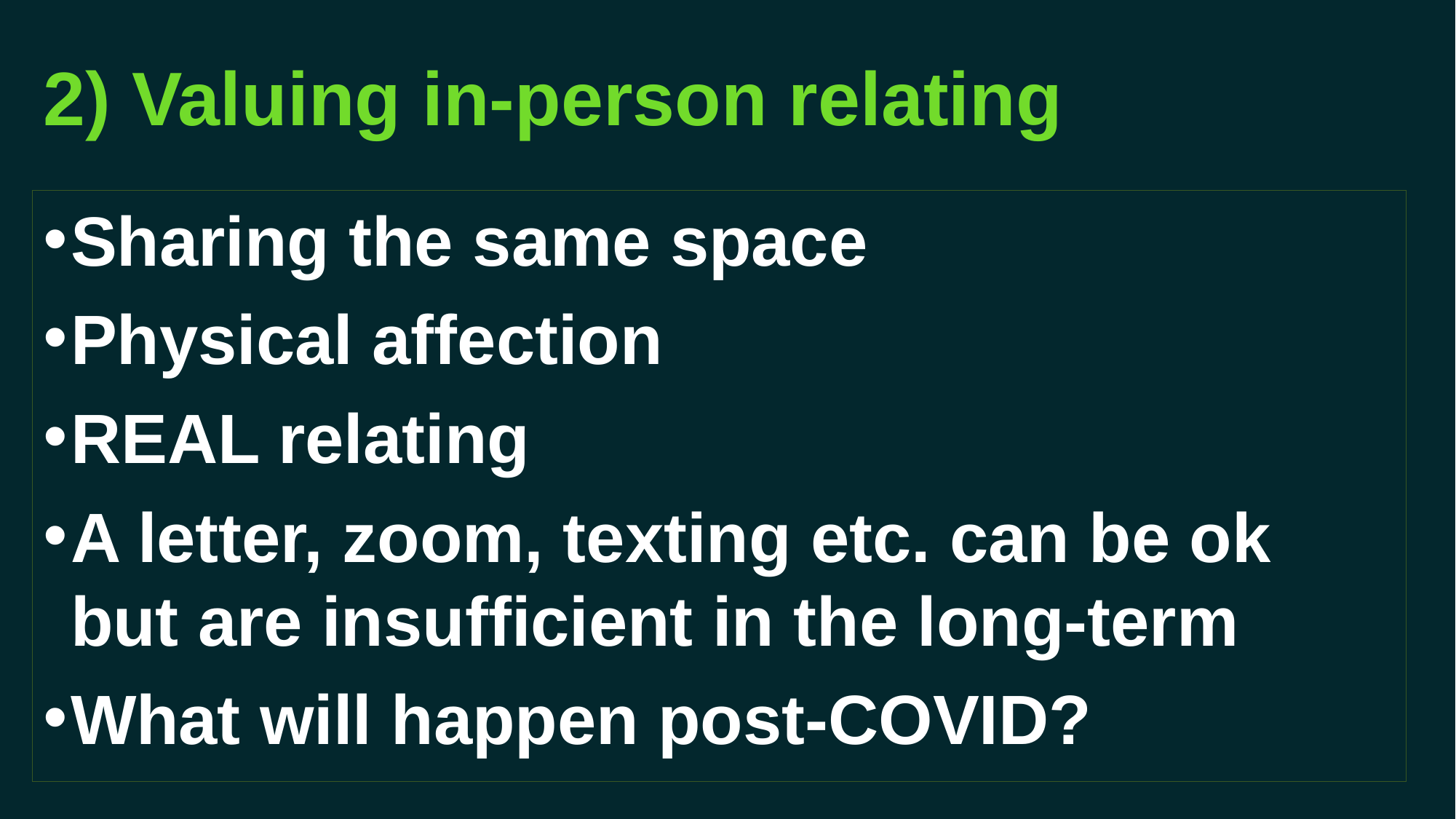

# 2) Valuing in-person relating
Sharing the same space
Physical affection
REAL relating
A letter, zoom, texting etc. can be ok but are insufficient in the long-term
What will happen post-COVID?